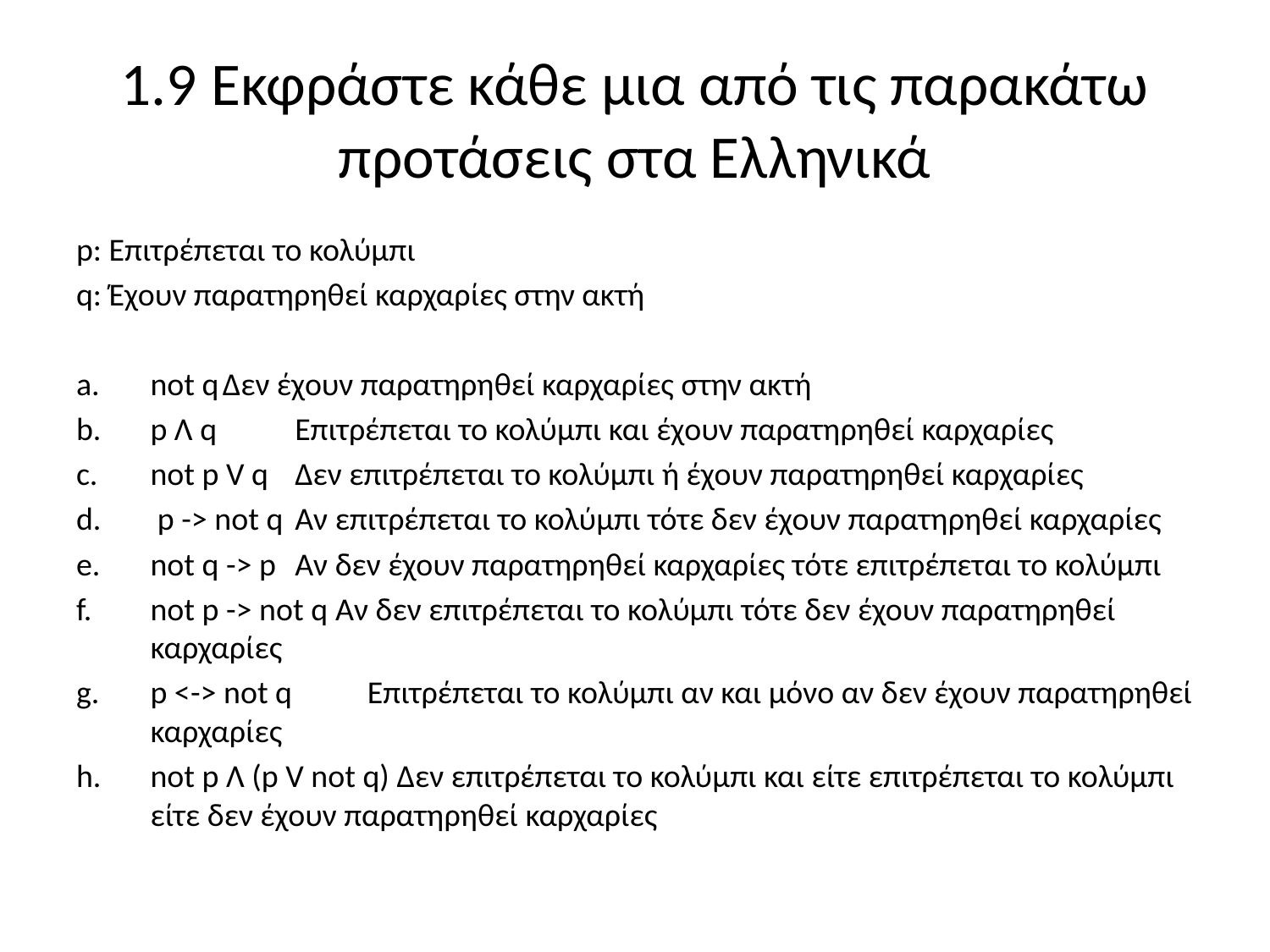

# 1.9 Εκφράστε κάθε μια από τις παρακάτω προτάσεις στα Ελληνικά
p: Επιτρέπεται το κολύμπι
q: Έχουν παρατηρηθεί καρχαρίες στην ακτή

not q	Δεν έχουν παρατηρηθεί καρχαρίες στην ακτή
p Λ q 	Επιτρέπεται το κολύμπι και έχουν παρατηρηθεί καρχαρίες
not p V q	Δεν επιτρέπεται το κολύμπι ή έχουν παρατηρηθεί καρχαρίες
 p -> not q 	Αν επιτρέπεται το κολύμπι τότε δεν έχουν παρατηρηθεί καρχαρίες
not q -> p 	Αν δεν έχουν παρατηρηθεί καρχαρίες τότε επιτρέπεται το κολύμπι
not p -> not q Αν δεν επιτρέπεται το κολύμπι τότε δεν έχουν παρατηρηθεί καρχαρίες
p <-> not q 	Επιτρέπεται το κολύμπι αν και μόνο αν δεν έχουν παρατηρηθεί καρχαρίες
not p Λ (p V not q) Δεν επιτρέπεται το κολύμπι και είτε επιτρέπεται το κολύμπι είτε δεν έχουν παρατηρηθεί καρχαρίες